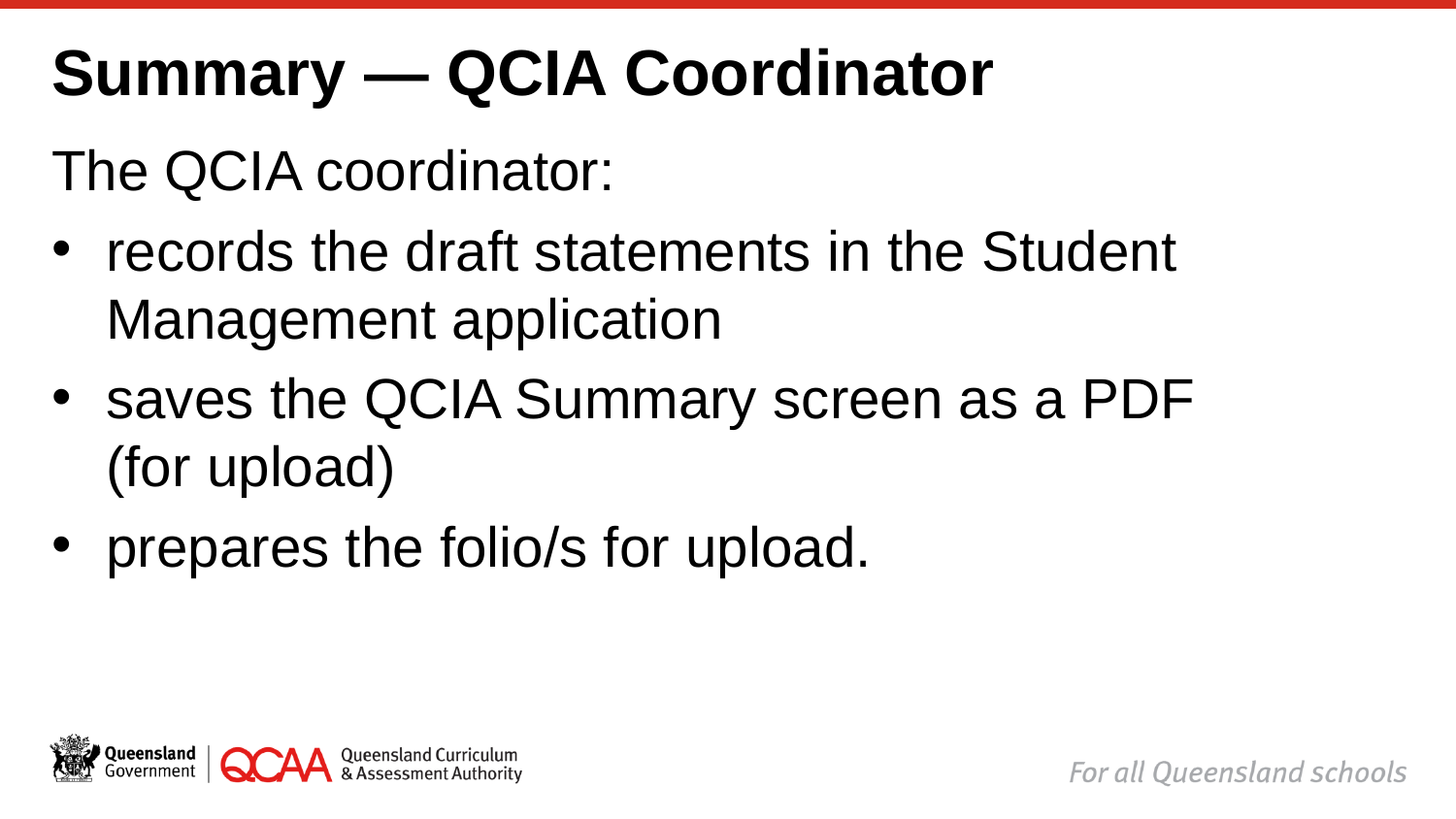

# Summary — QCIA Coordinator
The QCIA coordinator:
records the draft statements in the Student Management application
saves the QCIA Summary screen as a PDF
(for upload)
prepares the folio/s for upload.